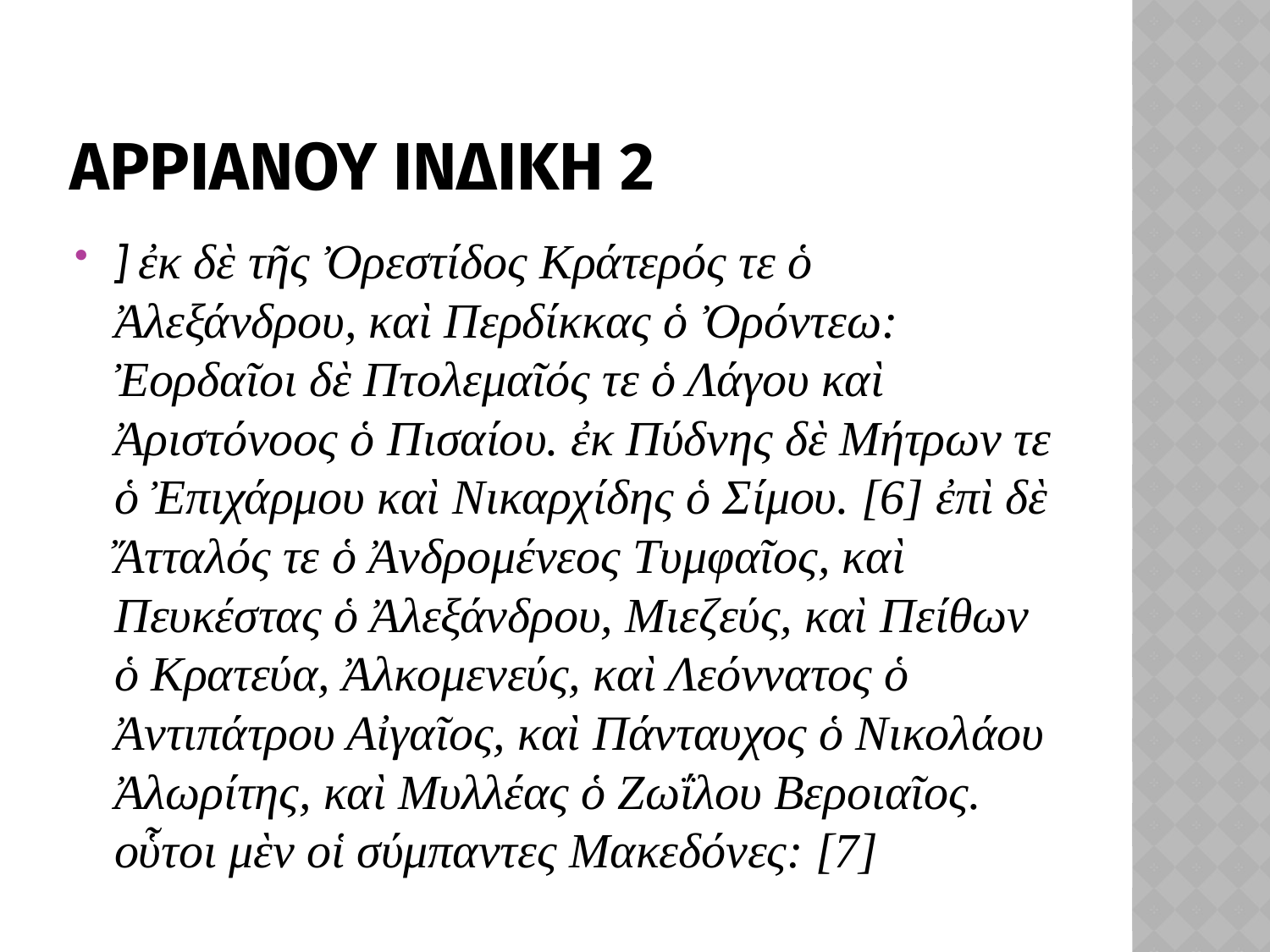

# Αρριανου ινδικη 2
] ἐκ δὲ τῆς Ὀρεστίδος Κράτερός τε ὁ Ἀλεξάνδρου, καὶ Περδίκκας ὁ Ὀρόντεω: Ἐορδαῖοι δὲ Πτολεμαῖός τε ὁ Λάγου καὶ Ἀριστόνοος ὁ Πισαίου. ἐκ Πύδνης δὲ Μήτρων τε ὁ Ἐπιχάρμου καὶ Νικαρχίδης ὁ Σίμου. [6] ἐπὶ δὲ Ἄτταλός τε ὁ Ἀνδρομένεος Τυμφαῖος, καὶ Πευκέστας ὁ Ἀλεξάνδρου, Μιεζεύς, καὶ Πείθων ὁ Κρατεύα, Ἀλκομενεύς, καὶ Λεόννατος ὁ Ἀντιπάτρου Αἰγαῖος, καὶ Πάνταυχος ὁ Νικολάου Ἀλωρίτης, καὶ Μυλλέας ὁ Ζωΐλου Βεροιαῖος. οὗτοι μὲν οἱ σύμπαντες Μακεδόνες: [7]